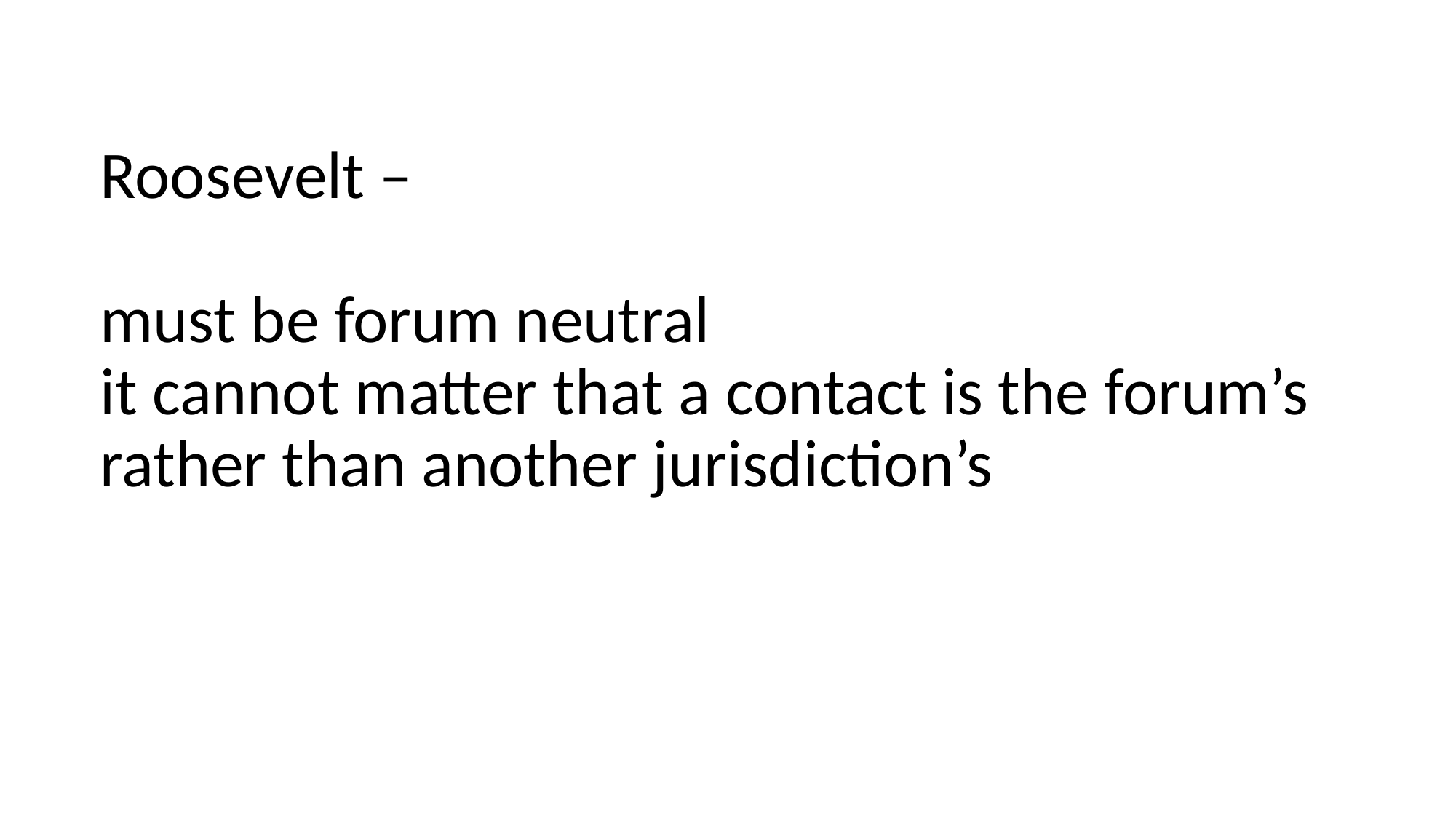

# Roosevelt – must be forum neutral it cannot matter that a contact is the forum’s rather than another jurisdiction’s